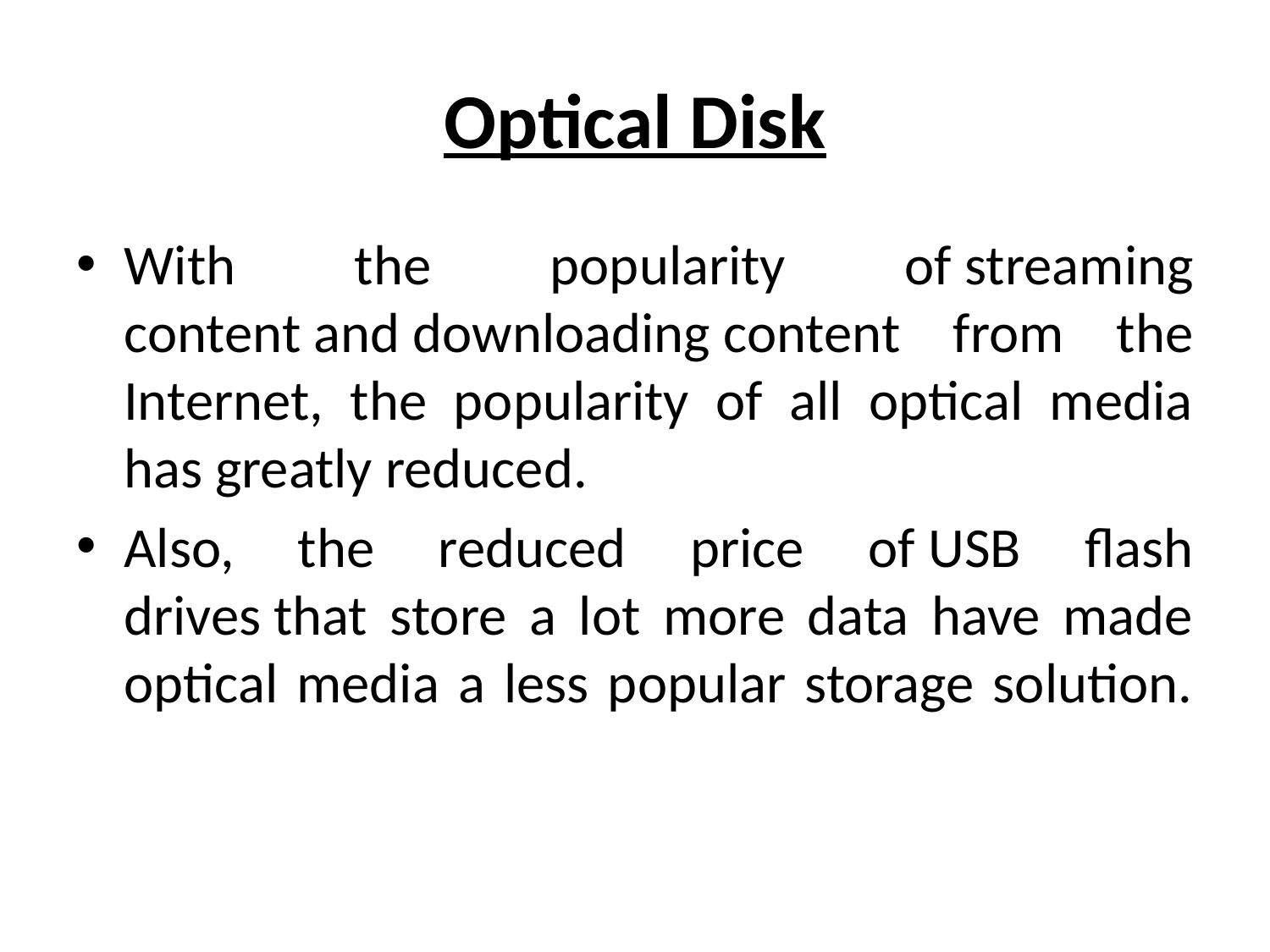

# Optical Disk
With the popularity of streaming content and downloading content from the Internet, the popularity of all optical media has greatly reduced.
Also, the reduced price of USB flash drives that store a lot more data have made optical media a less popular storage solution.